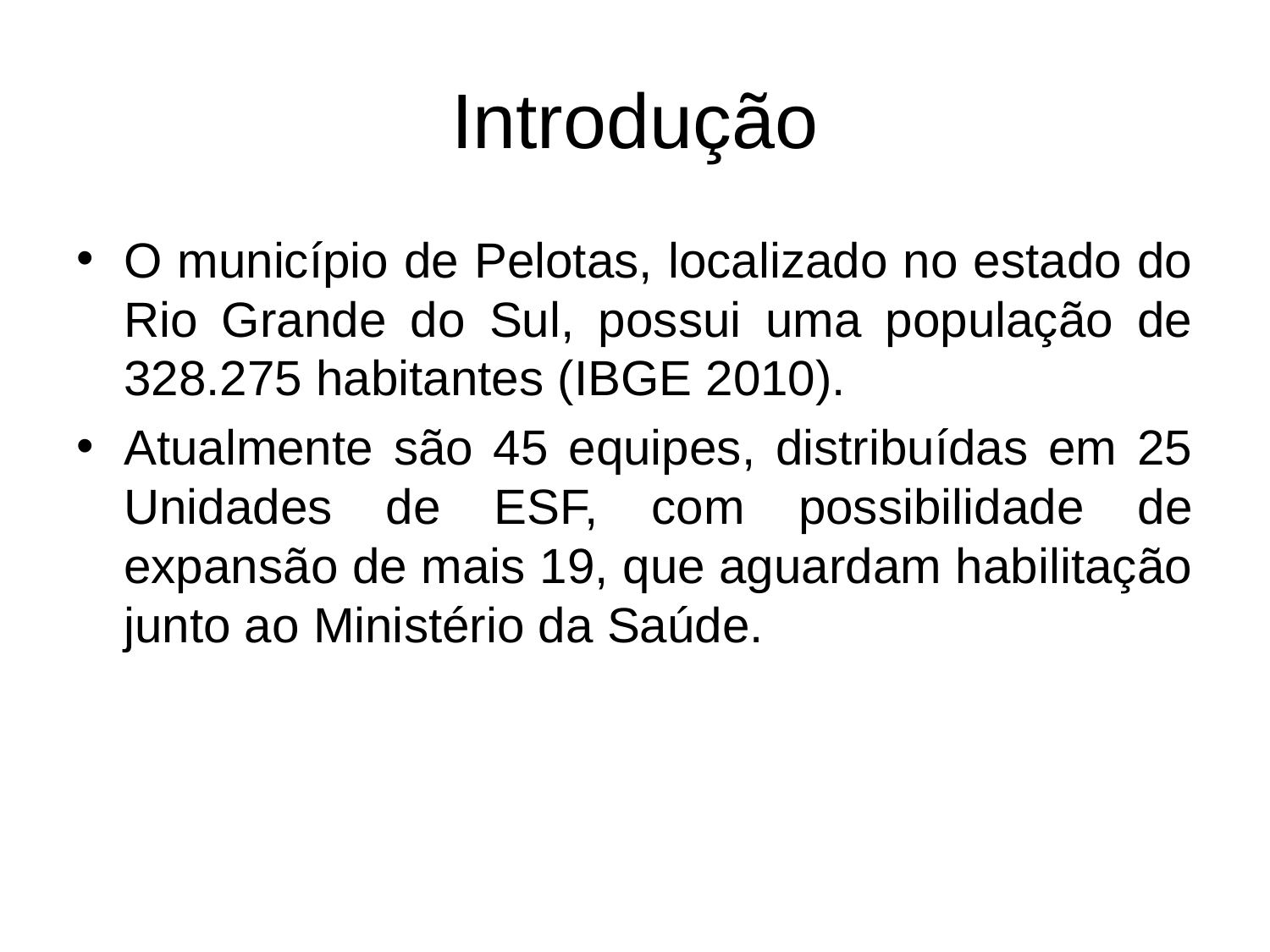

# Introdução
O município de Pelotas, localizado no estado do Rio Grande do Sul, possui uma população de 328.275 habitantes (IBGE 2010).
Atualmente são 45 equipes, distribuídas em 25 Unidades de ESF, com possibilidade de expansão de mais 19, que aguardam habilitação junto ao Ministério da Saúde.